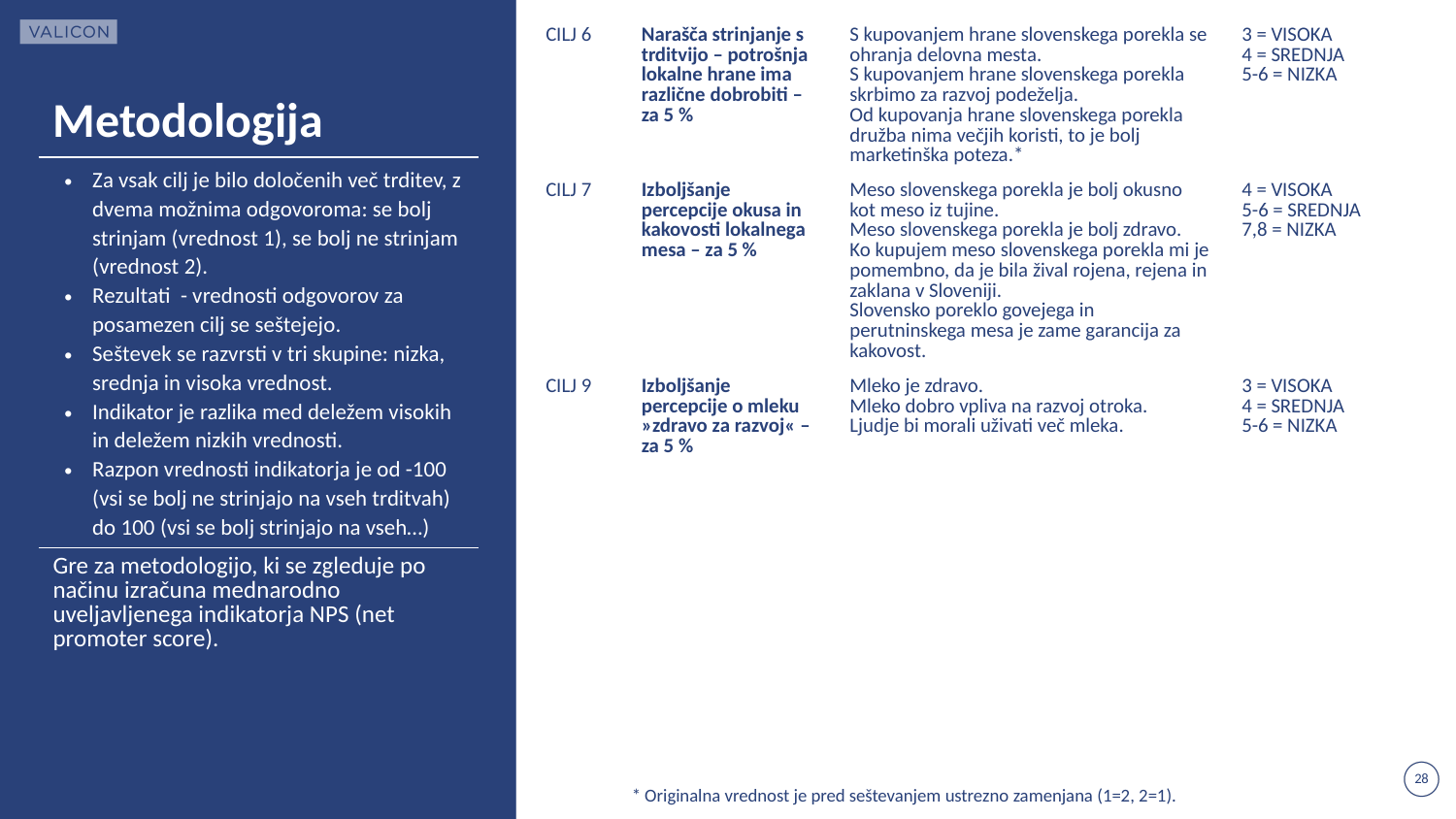

| CILJ 6 | Narašča strinjanje s trditvijo – potrošnja lokalne hrane ima različne dobrobiti – za 5 % | S kupovanjem hrane slovenskega porekla se ohranja delovna mesta. S kupovanjem hrane slovenskega porekla skrbimo za razvoj podeželja. Od kupovanja hrane slovenskega porekla družba nima večjih koristi, to je bolj marketinška poteza.\* | 3 = VISOKA 4 = SREDNJA 5-6 = NIZKA |
| --- | --- | --- | --- |
| CILJ 7 | Izboljšanje percepcije okusa in kakovosti lokalnega mesa – za 5 % | Meso slovenskega porekla je bolj okusno kot meso iz tujine. Meso slovenskega porekla je bolj zdravo. Ko kupujem meso slovenskega porekla mi je pomembno, da je bila žival rojena, rejena in zaklana v Sloveniji. Slovensko poreklo govejega in perutninskega mesa je zame garancija za kakovost. | 4 = VISOKA 5-6 = SREDNJA 7,8 = NIZKA |
| CILJ 9 | Izboljšanje percepcije o mleku »zdravo za razvoj« – za 5 % | Mleko je zdravo. Mleko dobro vpliva na razvoj otroka. Ljudje bi morali uživati več mleka. | 3 = VISOKA 4 = SREDNJA 5-6 = NIZKA |
| Metodologija |
| --- |
| Za vsak cilj je bilo določenih več trditev, z dvema možnima odgovoroma: se bolj strinjam (vrednost 1), se bolj ne strinjam (vrednost 2). Rezultati - vrednosti odgovorov za posamezen cilj se seštejejo. Seštevek se razvrsti v tri skupine: nizka, srednja in visoka vrednost. Indikator je razlika med deležem visokih in deležem nizkih vrednosti. Razpon vrednosti indikatorja je od -100 (vsi se bolj ne strinjajo na vseh trditvah) do 100 (vsi se bolj strinjajo na vseh…) |
| Gre za metodologijo, ki se zgleduje po načinu izračuna mednarodno uveljavljenega indikatorja NPS (net promoter score). |
* Originalna vrednost je pred seštevanjem ustrezno zamenjana (1=2, 2=1).